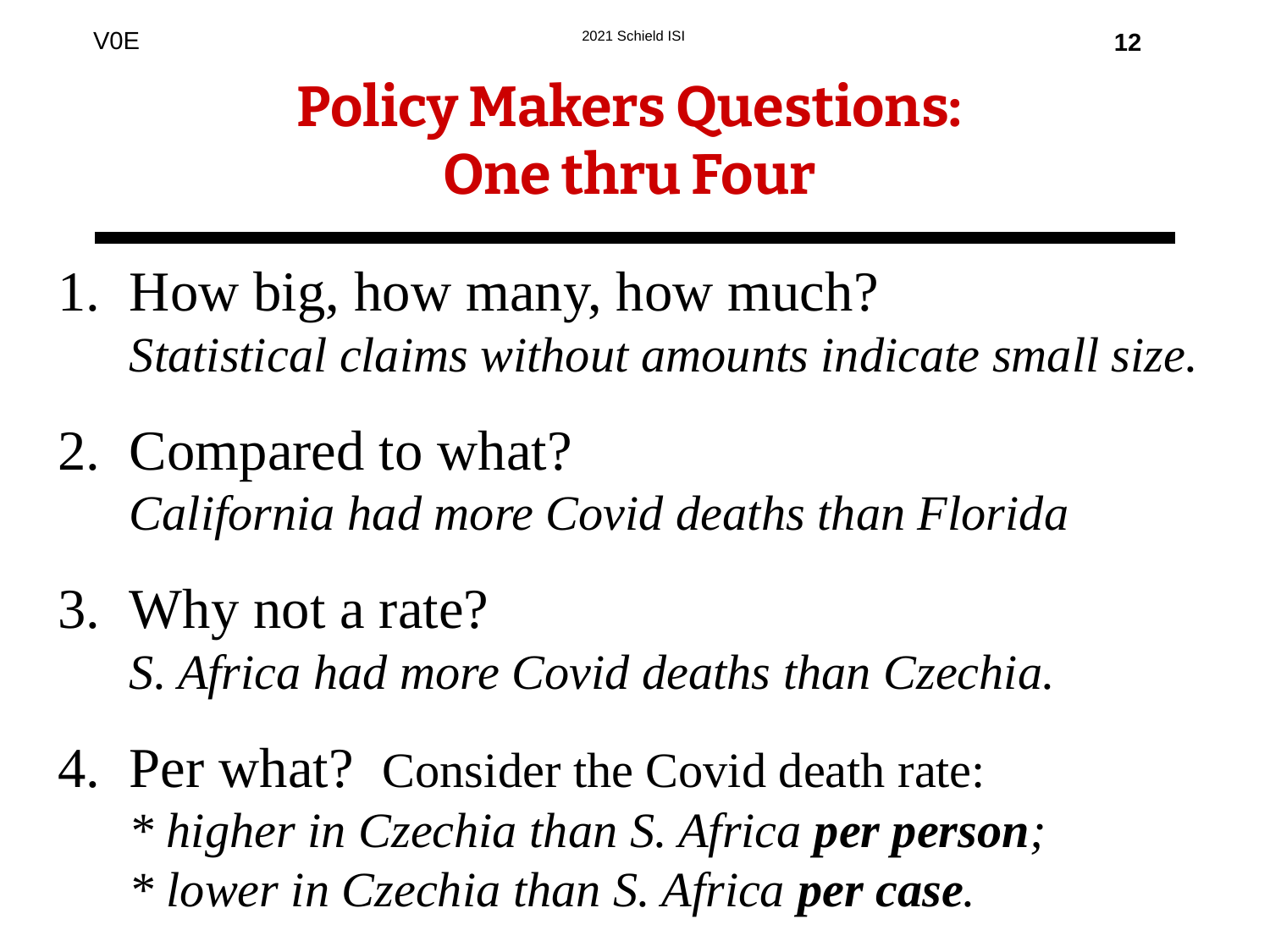

12
# Policy Makers Questions: One thru Four
How big, how many, how much?
Statistical claims without amounts indicate small size.
Compared to what?
California had more Covid deaths than Florida
Why not a rate?
S. Africa had more Covid deaths than Czechia.
Per what?  Consider the Covid death rate:
* higher in Czechia than S. Africa per person;
* lower in Czechia than S. Africa per case.